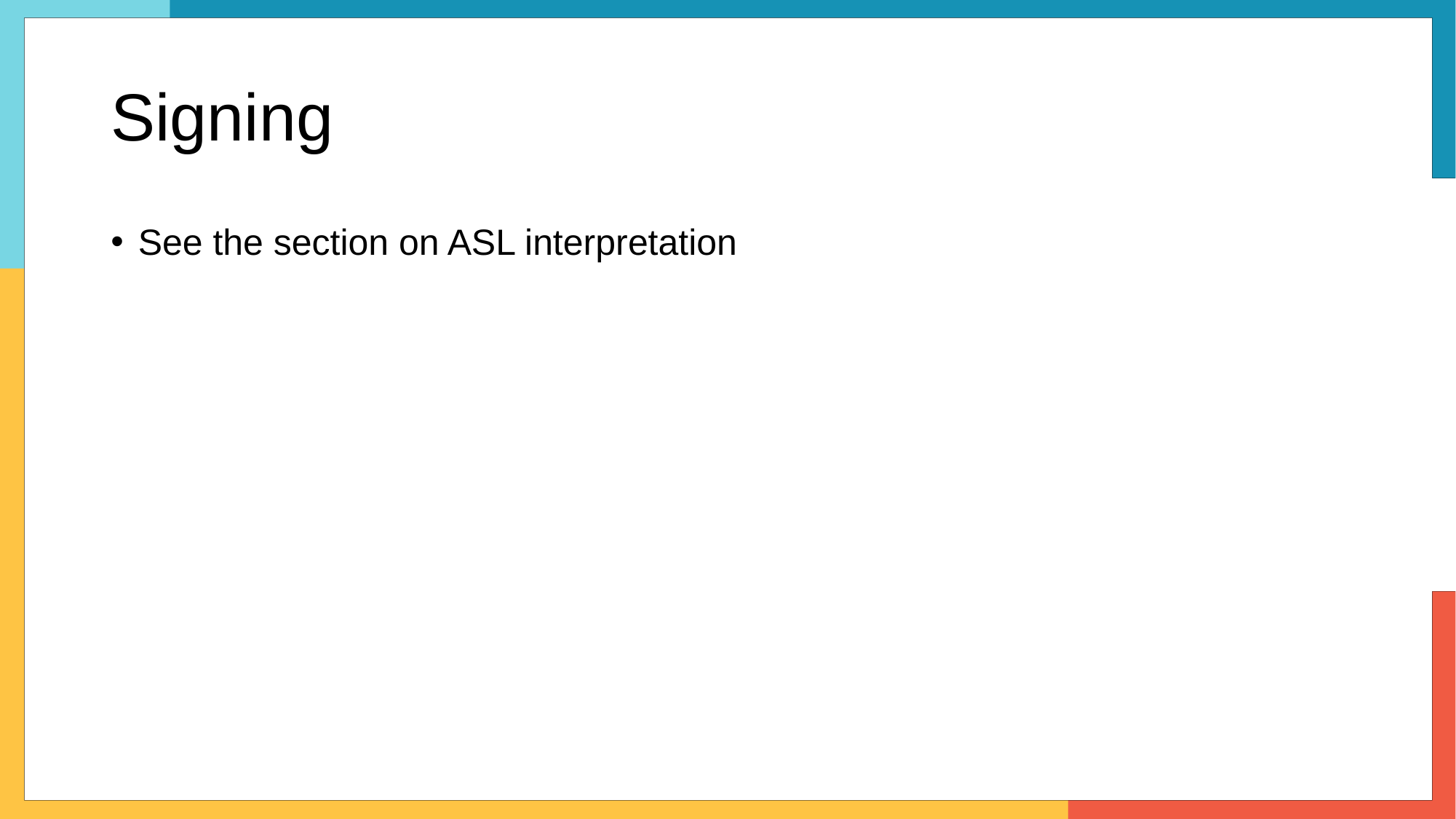

# Signing
See the section on ASL interpretation